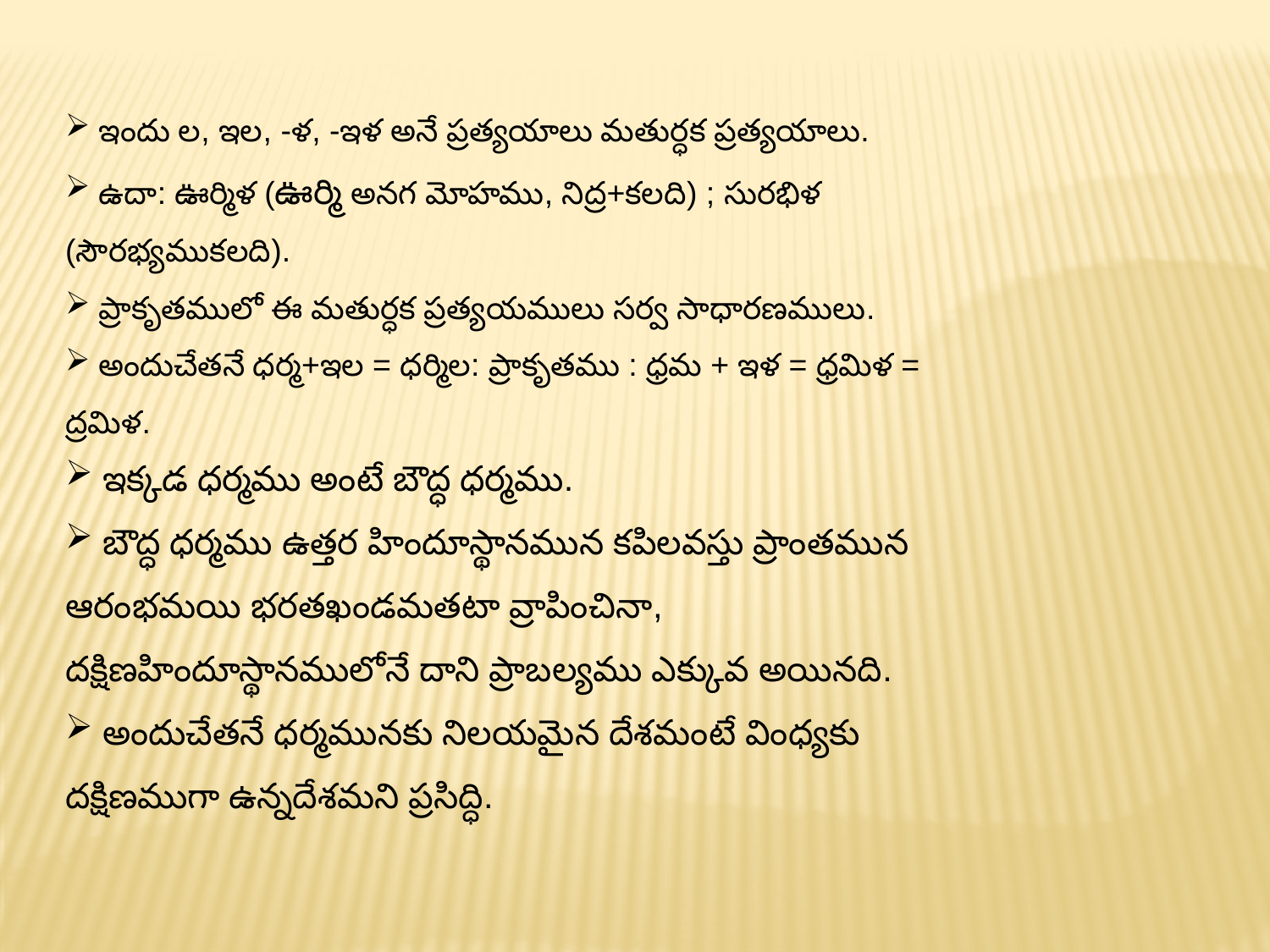

ఇందు ల, ఇల, -ళ, -ఇళ అనే ప్రత్యయాలు మతుర్ధక ప్రత్యయాలు.
 ఉదా: ఊర్మిళ (ఊర్మి అనగ మోహము, నిద్ర+కలది) ; సురభిళ (సౌరభ్యముకలది).
 ప్రాకృతములో ఈ మతుర్ధక ప్రత్యయములు సర్వ సాధారణములు.
 అందుచేతనే ధర్మ+ఇల = ధర్మిల: ప్రాకృతము : ధ్రమ + ఇళ = ధ్రమిళ = ద్రమిళ.
 ఇక్కడ ధర్మము అంటే బౌద్ధ ధర్మము.
 బౌద్ధ ధర్మము ఉత్తర హిందూస్థానమున కపిలవస్తు ప్రాంతమున ఆరంభమయి భరతఖండమతటా వ్రాపించినా, దక్షిణహిందూస్థానములోనే దాని ప్రాబల్యము ఎక్కువ అయినది.
 అందుచేతనే ధర్మమునకు నిలయమైన దేశమంటే వింధ్యకు దక్షిణముగా ఉన్నదేశమని ప్రసిద్ధి.